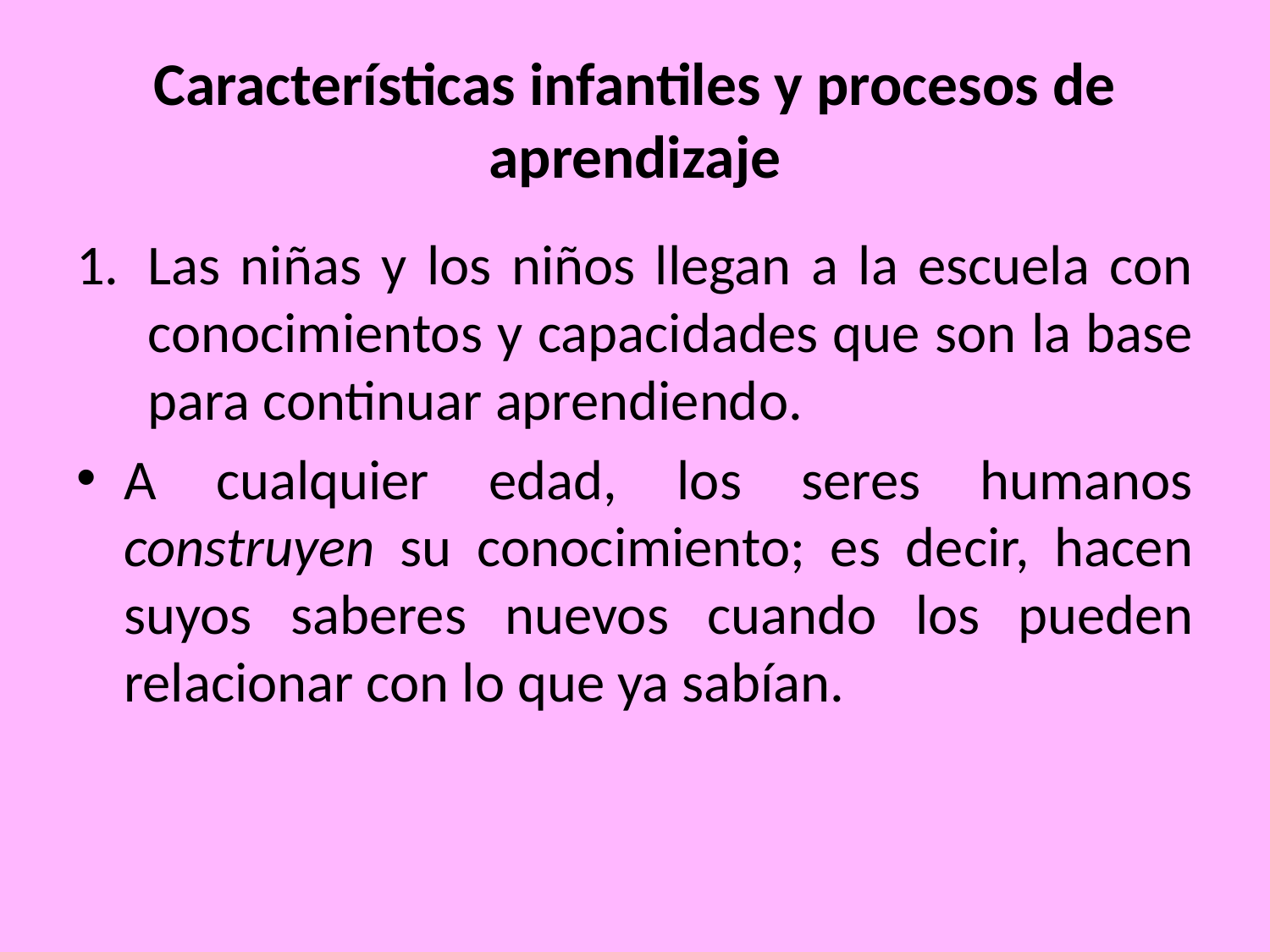

# Características infantiles y procesos de aprendizaje
Las niñas y los niños llegan a la escuela con conocimientos y capacidades que son la base para continuar aprendiendo.
A cualquier edad, los seres humanos construyen su conocimiento; es decir, hacen suyos saberes nuevos cuando los pueden relacionar con lo que ya sabían.